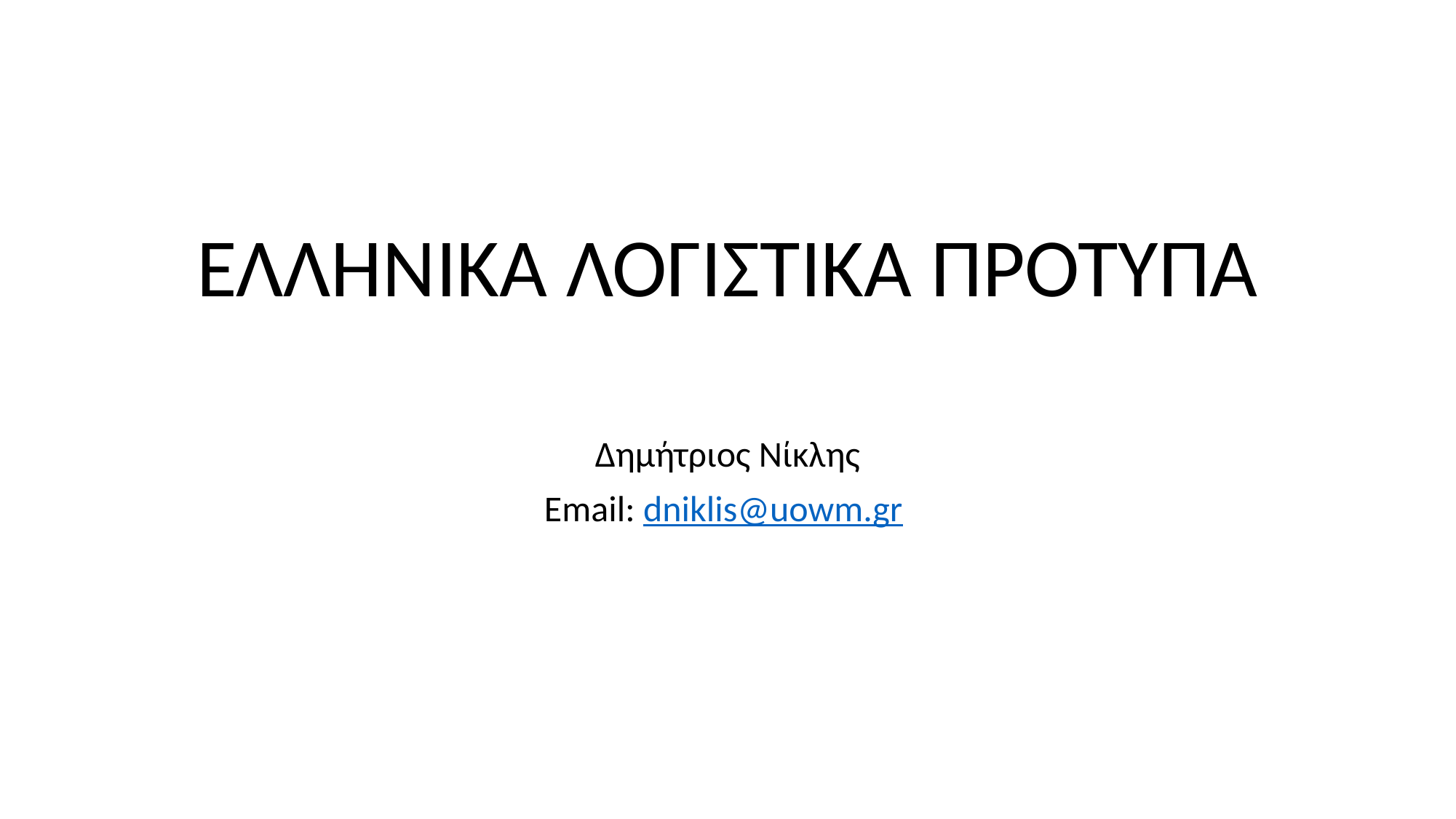

# ΕΛΛΗΝΙΚΑ ΛΟΓΙΣΤΙΚΑ ΠΡΟΤΥΠΑ
Δημήτριος Νίκλης
Email: dniklis@uowm.gr